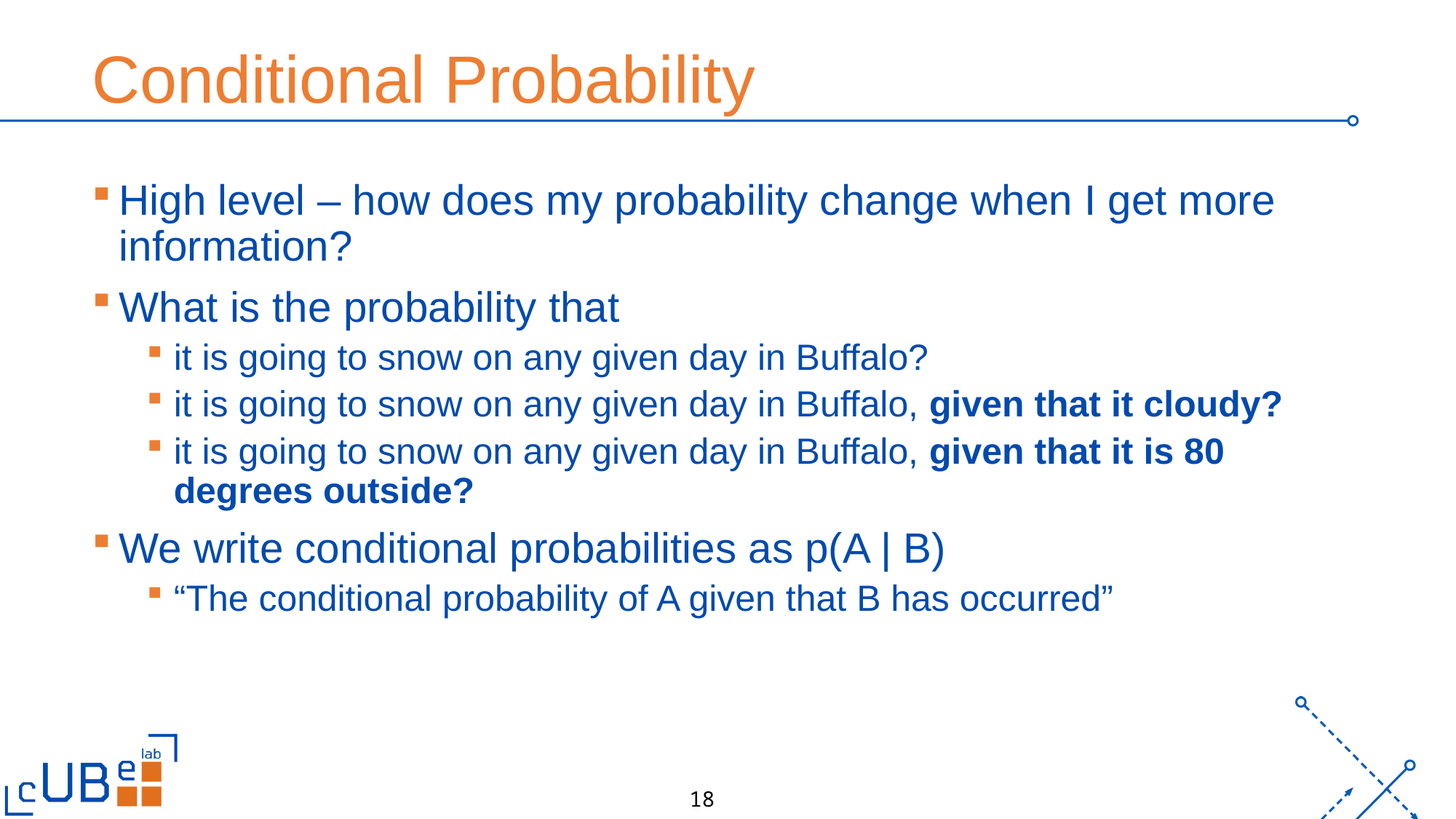

# Conditional Probability
High level – how does my probability change when I get more information?
What is the probability that
it is going to snow on any given day in Buffalo?
it is going to snow on any given day in Buffalo, given that it cloudy?
it is going to snow on any given day in Buffalo, given that it is 80 degrees outside?
We write conditional probabilities as p(A | B)
“The conditional probability of A given that B has occurred”

18